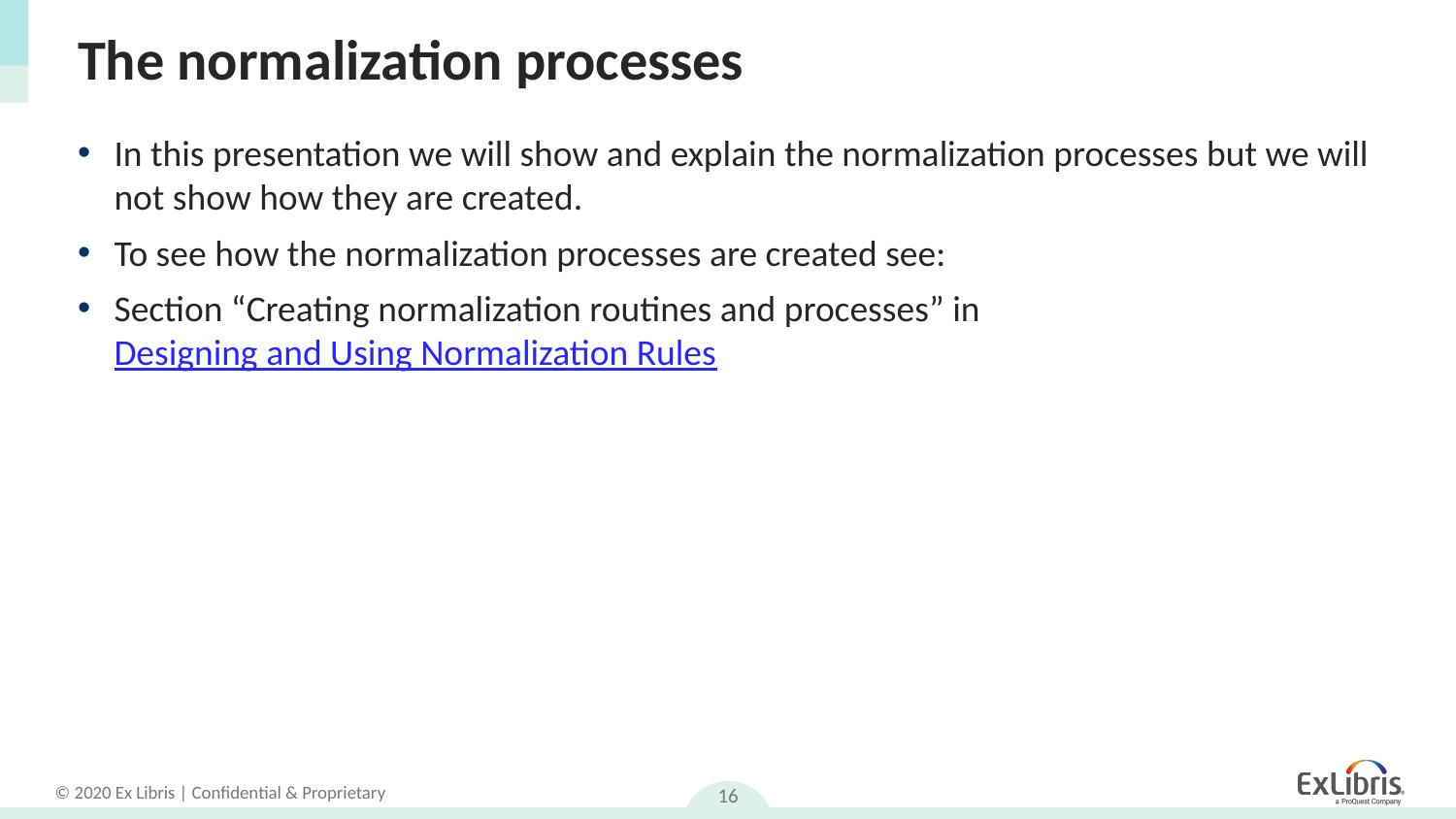

# The normalization processes
In this presentation we will show and explain the normalization processes but we will not show how they are created.
To see how the normalization processes are created see:
Section “Creating normalization routines and processes” in Designing and Using Normalization Rules
16